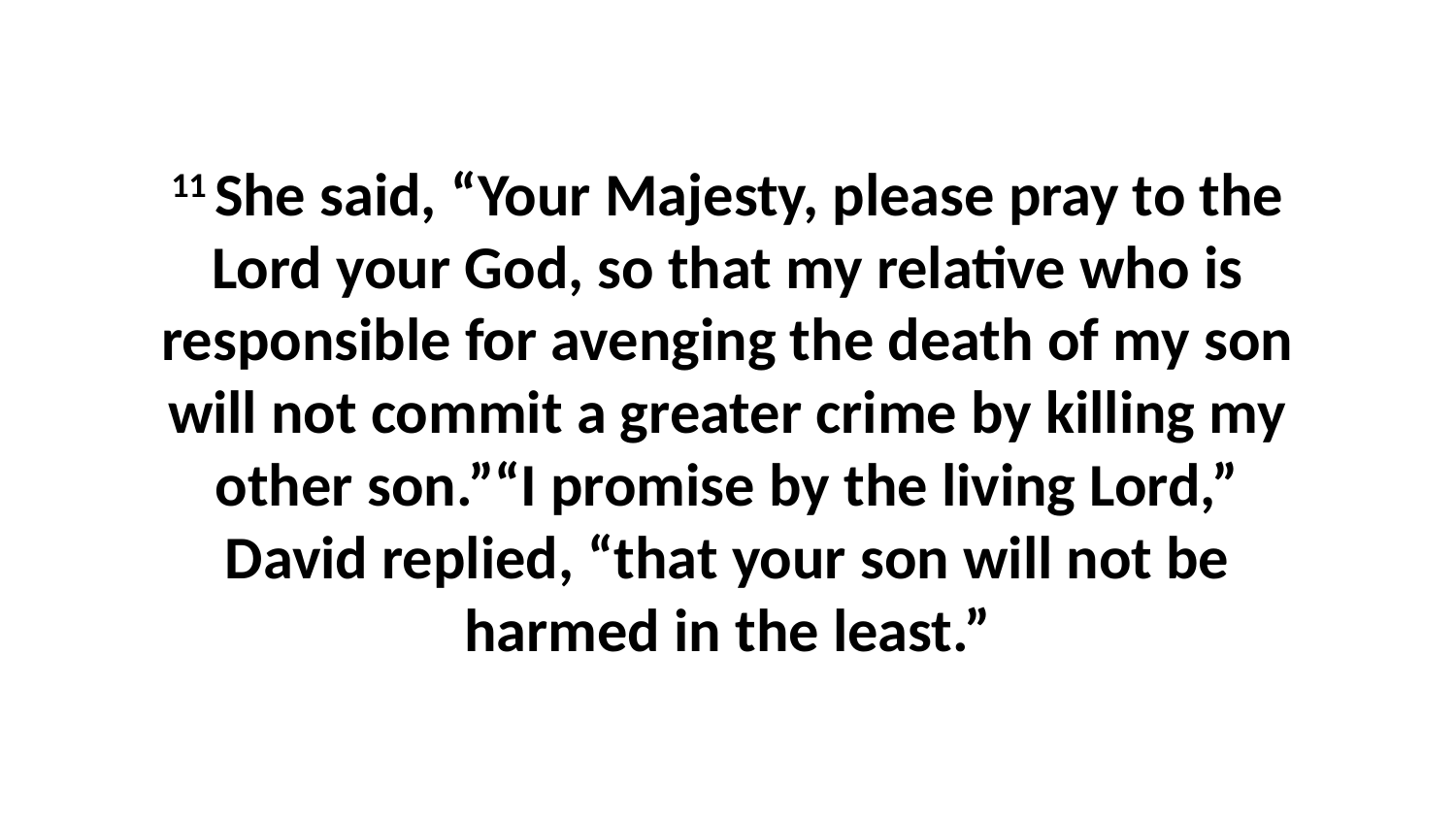

11 She said, “Your Majesty, please pray to the Lord your God, so that my relative who is responsible for avenging the death of my son will not commit a greater crime by killing my other son.”“I promise by the living Lord,” David replied, “that your son will not be harmed in the least.”